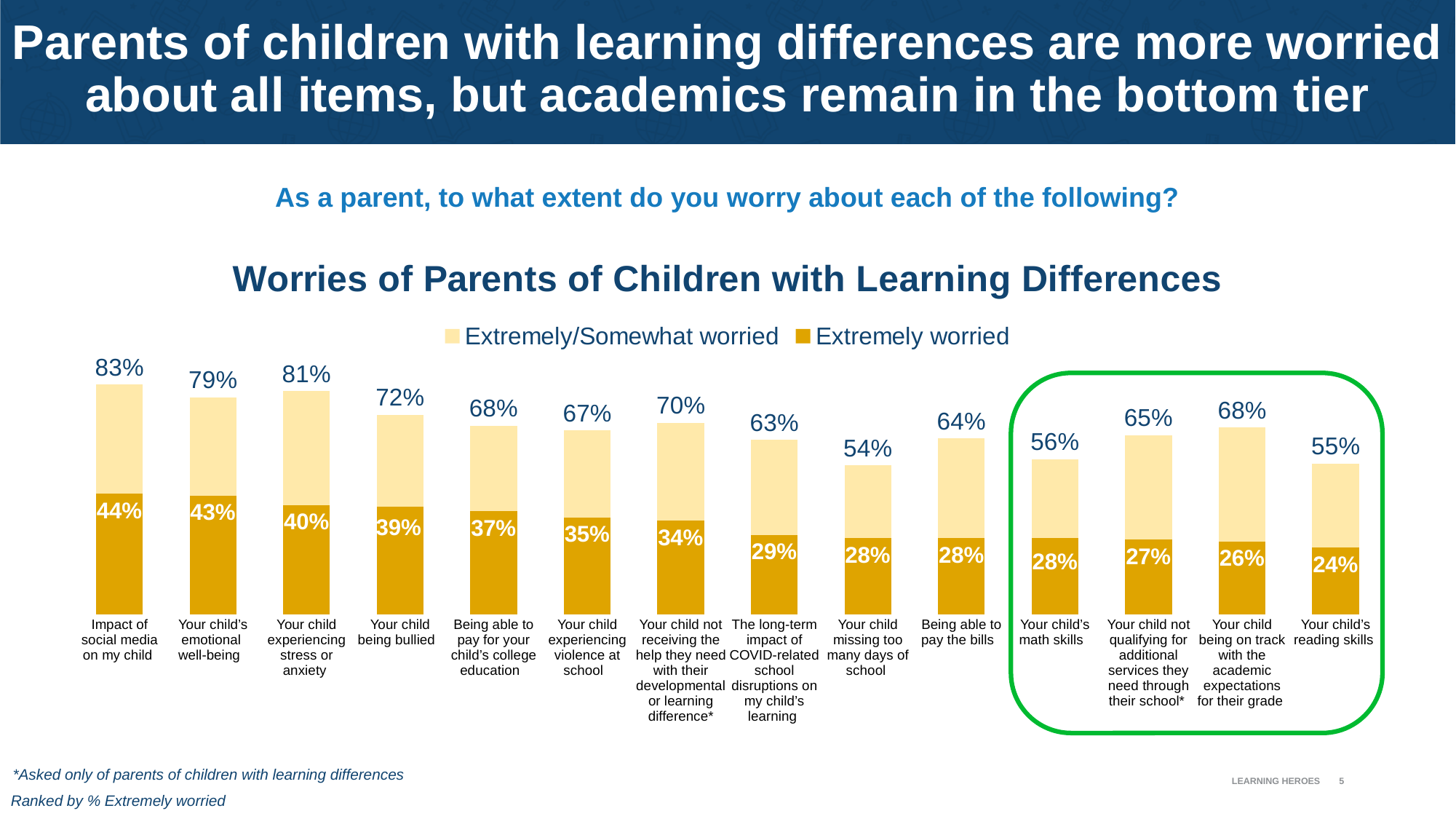

# Parents of children with learning differences are more worried about all items, but academics remain in the bottom tier
As a parent, to what extent do you worry about each of the following?

### Chart: Worries of Parents of Children with Learning Differences

| Category | Extremely/Somewhat worried | Extremely worried |
|---|---|---|
| Impact of social media on my child  | 0.833333 | 0.43678199999999995 |
| Your child’s emotional well-being   | 0.7873560000000001 | 0.43103400000000003 |
| Your child experiencing stress or anxiety   | 0.810345 | 0.396552 |
| Your child being bullied   | 0.724138 | 0.390805 |
| Being able to pay for your child’s college education   | 0.683908 | 0.373563 |
| Your child experiencing violence at school   | 0.666667 | 0.35057499999999997 |
| Your child not receiving the help they need with their developmental or learning difference  | 0.695402 | 0.33908 |
| The long-term impact of COVID-related school disruptions on my child’s learning  | 0.6321840000000001 | 0.287356 |
| Your child missing too many days of school  | 0.54023 | 0.275862 |
| Being able to pay the bills   | 0.637931 | 0.275862 |
| Your child’s math skills   | 0.563218 | 0.275862 |
| Your child not qualifying for the additional services or accommodations they need through their school  | 0.6494249999999999 | 0.270115 |
| Your child being on track with the academic expectations for their grade   | 0.678161 | 0.264368 |
| Your child’s reading skills  | 0.545977 | 0.24137899999999998 |
| Impact of social media on my child | Your child’s emotional well-being | Your child experiencing stress or anxiety | Your child being bullied | Being able to pay for your child’s college education | Your child experiencing violence at school | Your child not receiving the help they need with their developmental or learning difference\* | The long-term impact of COVID-related school disruptions on my child’s learning | Your child missing too many days of school | Being able to pay the bills | Your child’s math skills | Your child not qualifying for additional services they need through their school\* | Your child being on track with the academic expectations for their grade | Your child’s reading skills |
| --- | --- | --- | --- | --- | --- | --- | --- | --- | --- | --- | --- | --- | --- |
LEARNING HEROES
5
*Asked only of parents of children with learning differences
Ranked by % Extremely worried